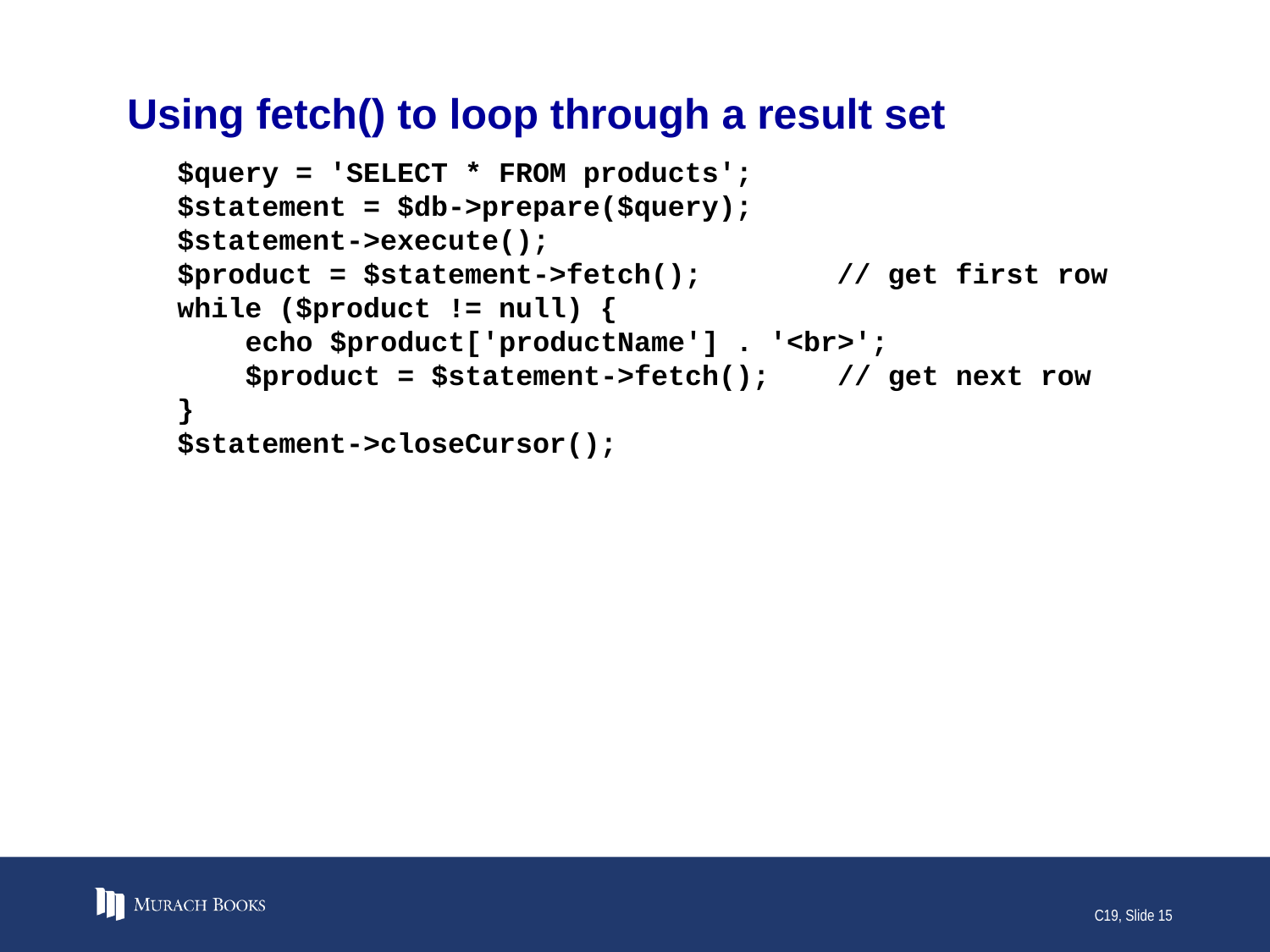

# Using fetch() to loop through a result set
$query = 'SELECT * FROM products';
$statement = $db->prepare($query);
$statement->execute();
$product = $statement->fetch();        // get first row
while ($product != null) {
    echo $product['productName'] . '<br>';
    $product = $statement->fetch();    // get next row
}
$statement->closeCursor();

C19, Slide 15